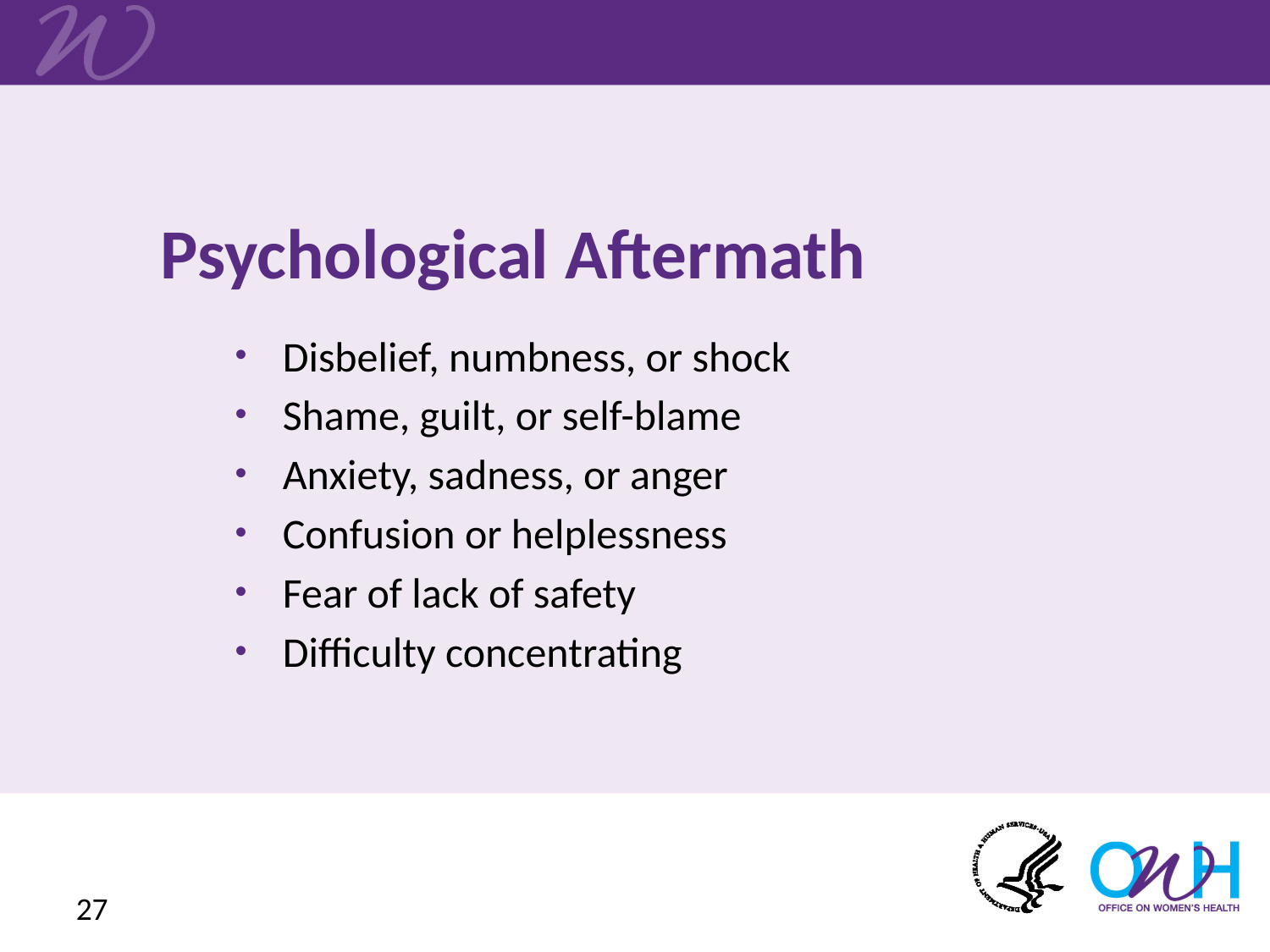

# Psychological Aftermath
Disbelief, numbness, or shock
Shame, guilt, or self-blame
Anxiety, sadness, or anger
Confusion or helplessness
Fear of lack of safety
Difficulty concentrating